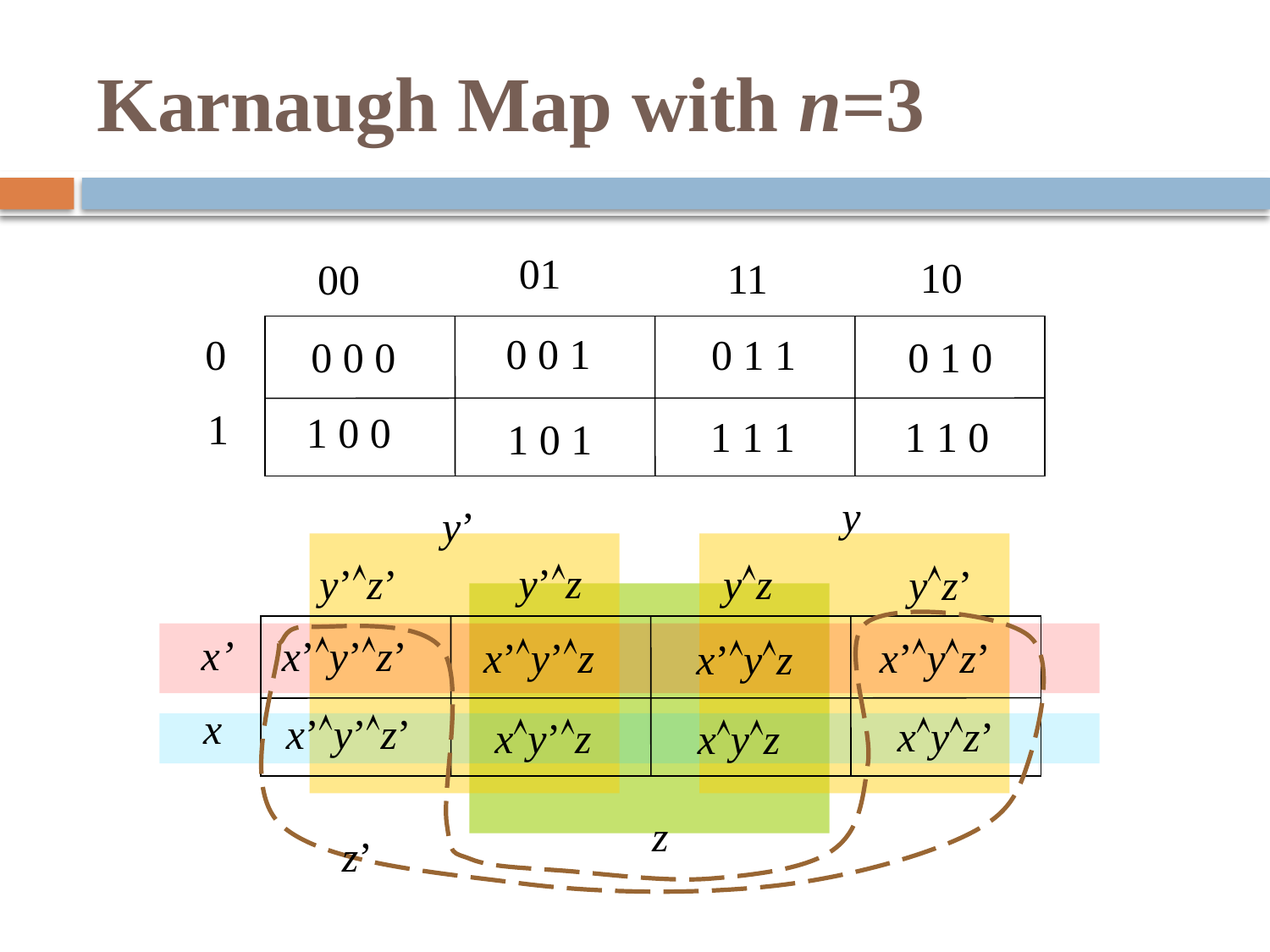

# Karnaugh Map with n=3
01
10
11
00

0 0 1
0 1 1
0
0 0 0
0 1 0
1

1 0 0
1 1 1
1 1 0
1 0 1
y
y’

y’∧z
y∧z
y’∧z’
y∧z’

x’

x’∧y’∧z’
x’∧y∧z’
x’∧y’∧z
x’∧y∧z
x

x’∧y’∧z’
x∧y∧z’
x∧y’∧z
x∧y∧z

z
z’